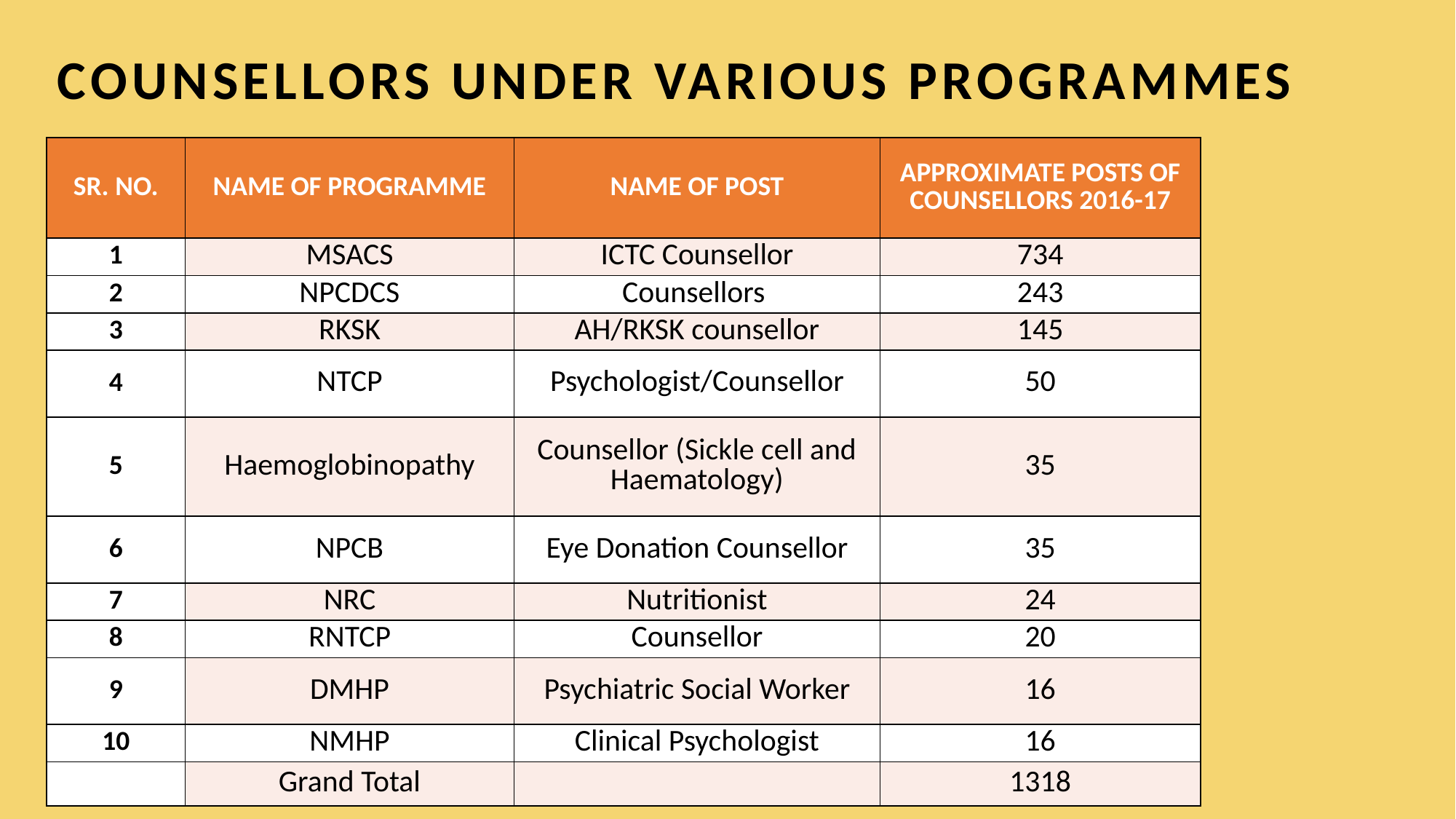

COUNSELLORS UNDER VARIOUS PROGRAMMES
| SR. NO. | NAME OF PROGRAMME | NAME OF POST | APPROXIMATE POSTS OF COUNSELLORS 2016-17 |
| --- | --- | --- | --- |
| 1 | MSACS | ICTC Counsellor | 734 |
| 2 | NPCDCS | Counsellors | 243 |
| 3 | RKSK | AH/RKSK counsellor | 145 |
| 4 | NTCP | Psychologist/Counsellor | 50 |
| 5 | Haemoglobinopathy | Counsellor (Sickle cell and Haematology) | 35 |
| 6 | NPCB | Eye Donation Counsellor | 35 |
| 7 | NRC | Nutritionist | 24 |
| 8 | RNTCP | Counsellor | 20 |
| 9 | DMHP | Psychiatric Social Worker | 16 |
| 10 | NMHP | Clinical Psychologist | 16 |
|  | Grand Total |  | 1318 |